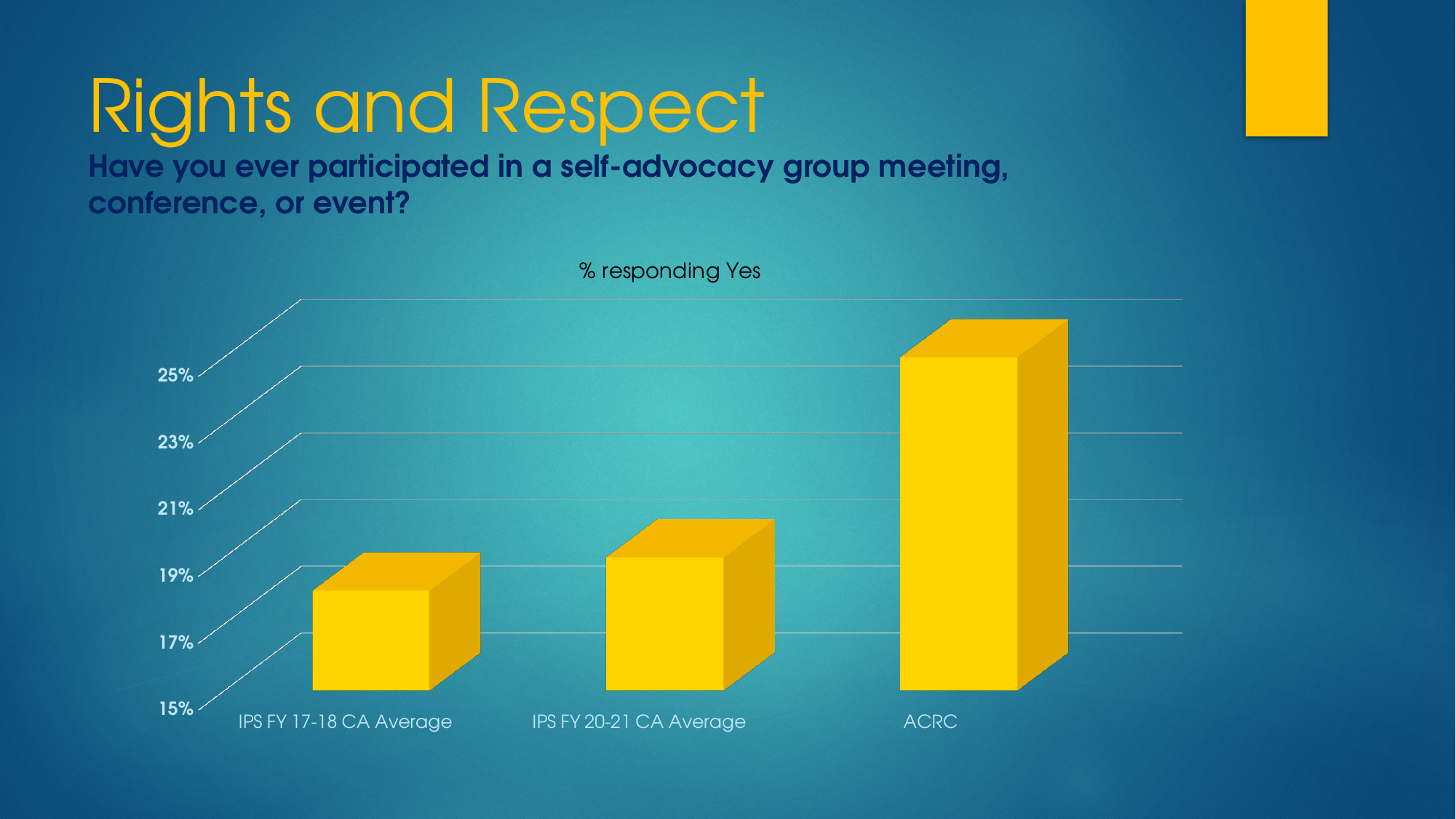

# Rights and Respect Have you ever participated in a self-advocacy group meeting, conference, or event?

[unsupported chart]